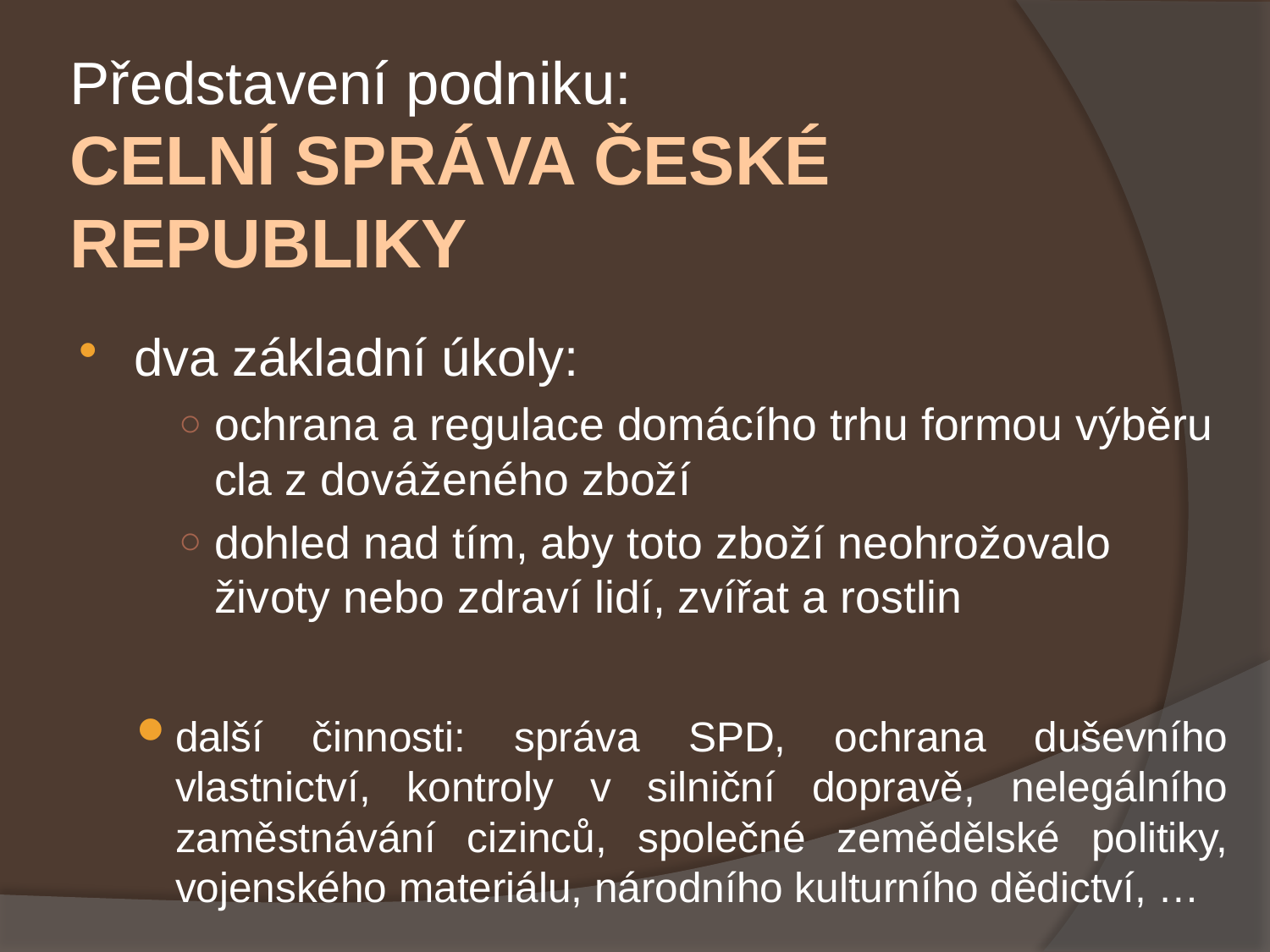

# Představení podniku: Celní správa České republiky
dva základní úkoly:
ochrana a regulace domácího trhu formou výběru cla z dováženého zboží
dohled nad tím, aby toto zboží neohrožovalo životy nebo zdraví lidí, zvířat a rostlin

další činnosti: správa SPD, ochrana duševního vlastnictví, kontroly v silniční dopravě, nelegálního zaměstnávání cizinců, společné zemědělské politiky, vojenského materiálu, národního kulturního dědictví, …